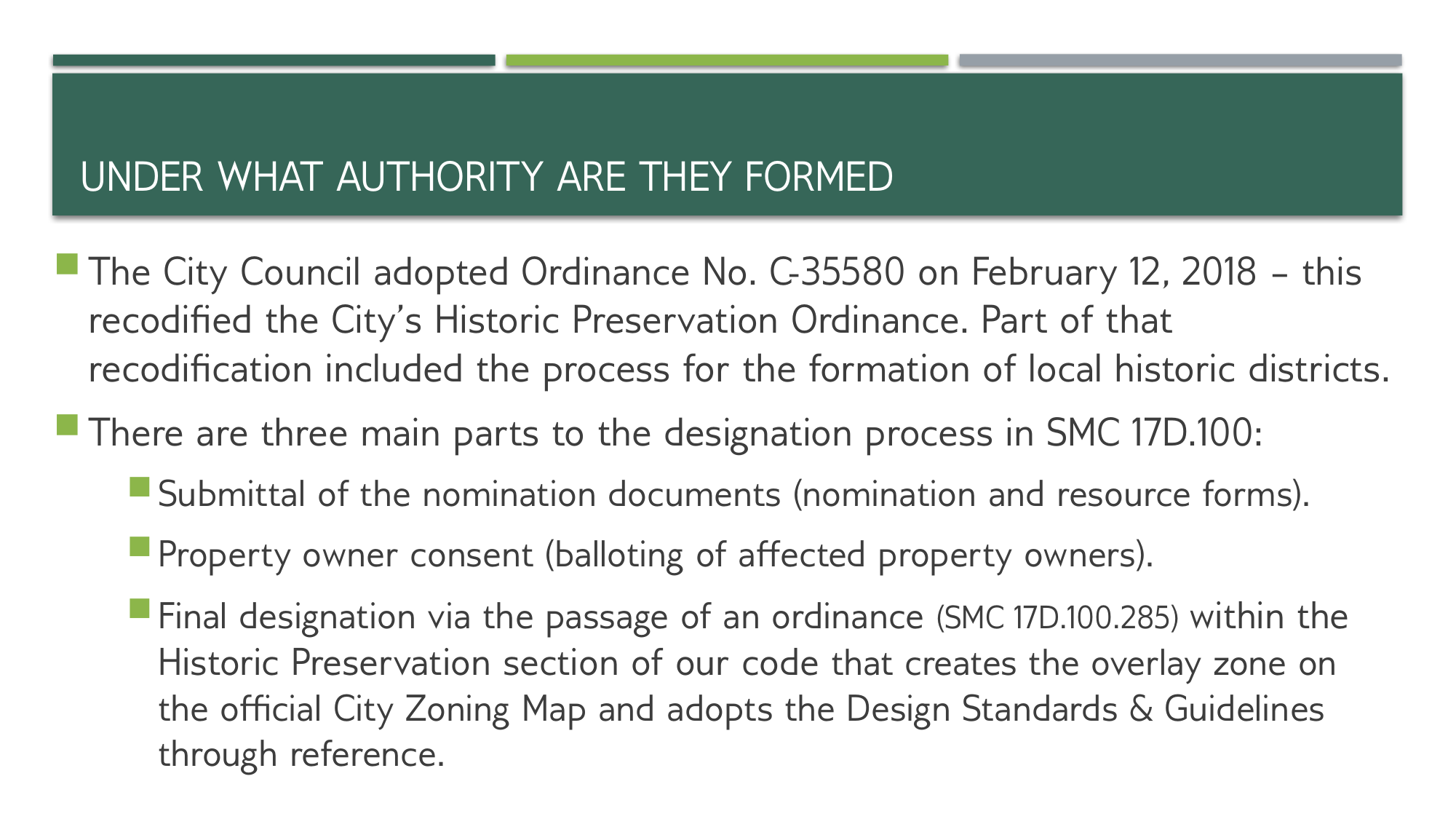

# Under What Authority are they formed
The City Council adopted Ordinance No. C-35580 on February 12, 2018 – this recodified the City’s Historic Preservation Ordinance. Part of that recodification included the process for the formation of local historic districts.
There are three main parts to the designation process in SMC 17D.100:
Submittal of the nomination documents (nomination and resource forms).
Property owner consent (balloting of affected property owners).
Final designation via the passage of an ordinance (SMC 17D.100.285) within the Historic Preservation section of our code that creates the overlay zone on the official City Zoning Map and adopts the Design Standards & Guidelines through reference.